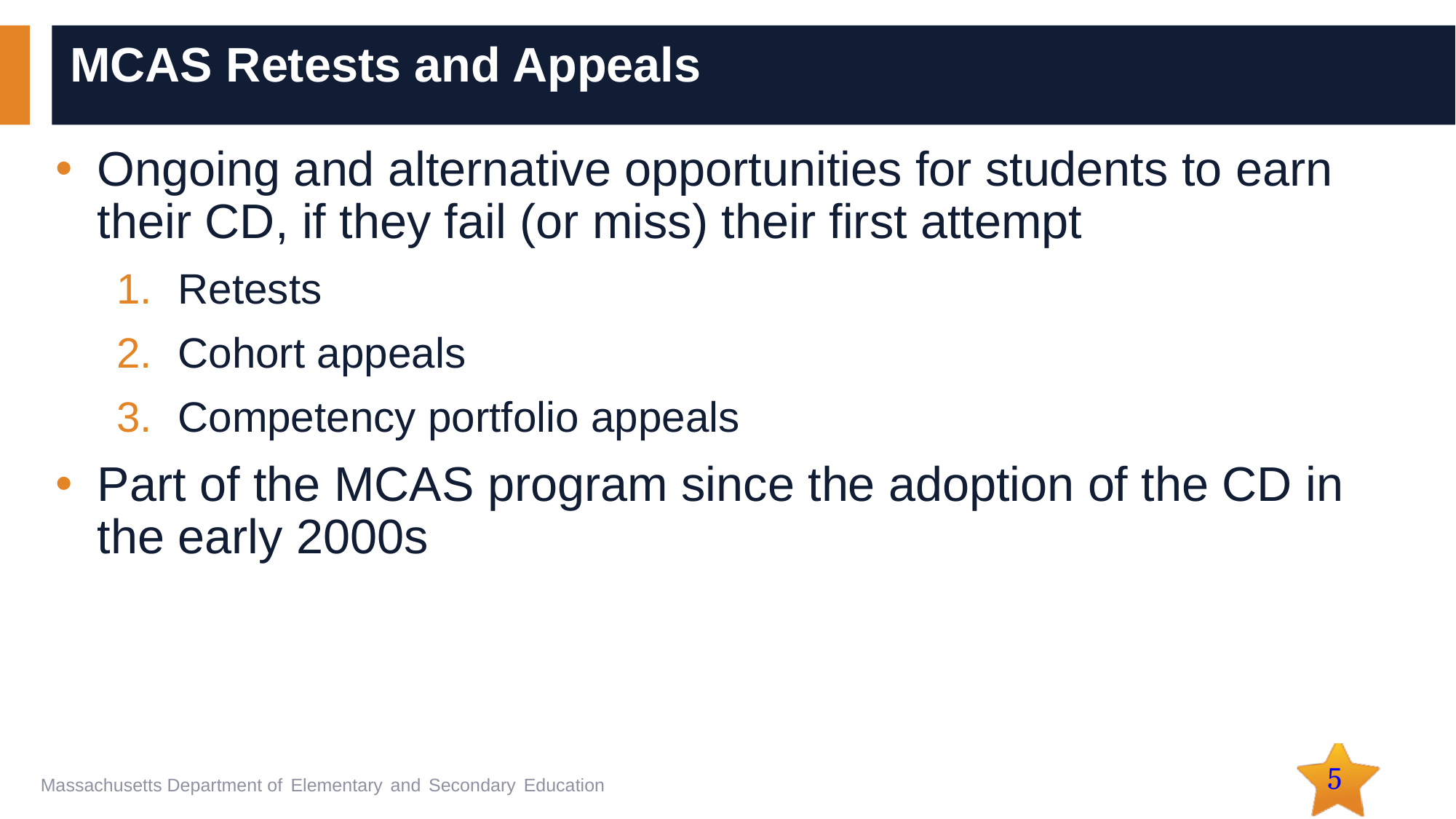

# MCAS Retests and Appeals
Ongoing and alternative opportunities for students to earn their CD, if they fail (or miss) their first attempt
Retests
Cohort appeals
Competency portfolio appeals
Part of the MCAS program since the adoption of the CD in the early 2000s
5